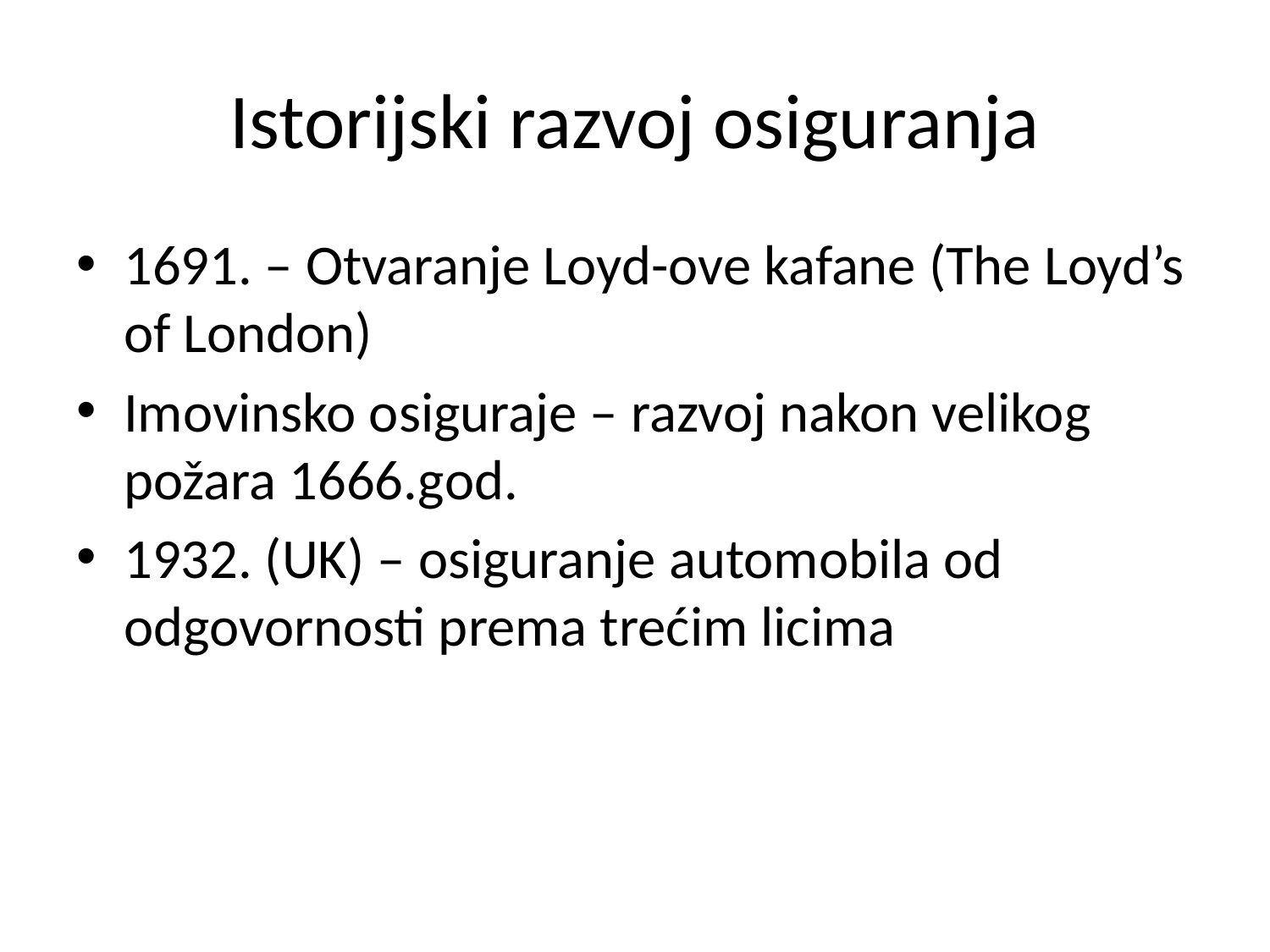

# Istorijski razvoj osiguranja
1691. – Otvaranje Loyd-ove kafane (The Loyd’s of London)
Imovinsko osiguraje – razvoj nakon velikog požara 1666.god.
1932. (UK) – osiguranje automobila od odgovornosti prema trećim licima